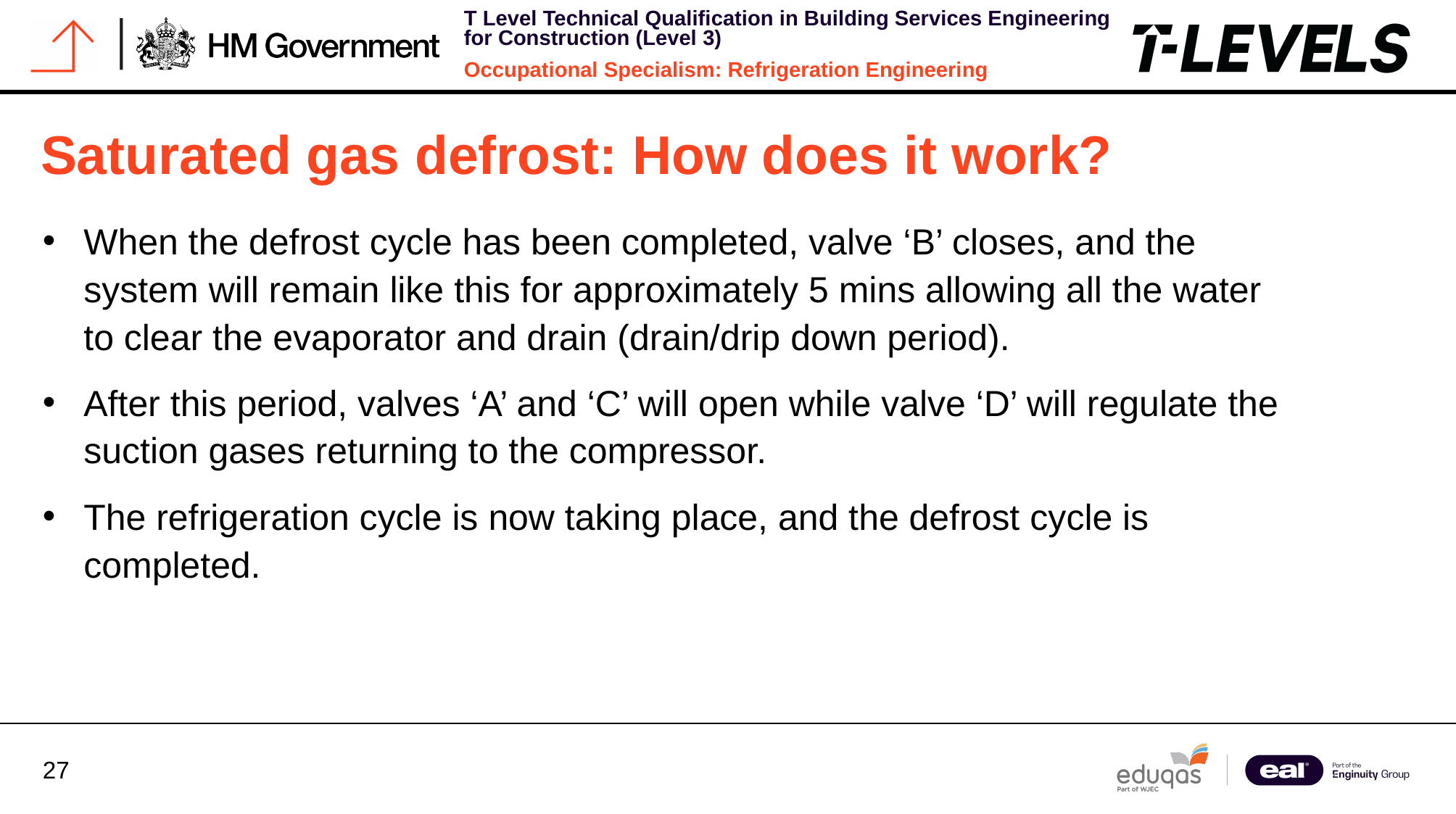

# Saturated gas defrost: How does it work?
When the defrost cycle has been completed, valve ‘B’ closes, and the system will remain like this for approximately 5 mins allowing all the water to clear the evaporator and drain (drain/drip down period).
After this period, valves ‘A’ and ‘C’ will open while valve ‘D’ will regulate the suction gases returning to the compressor.
The refrigeration cycle is now taking place, and the defrost cycle is completed.